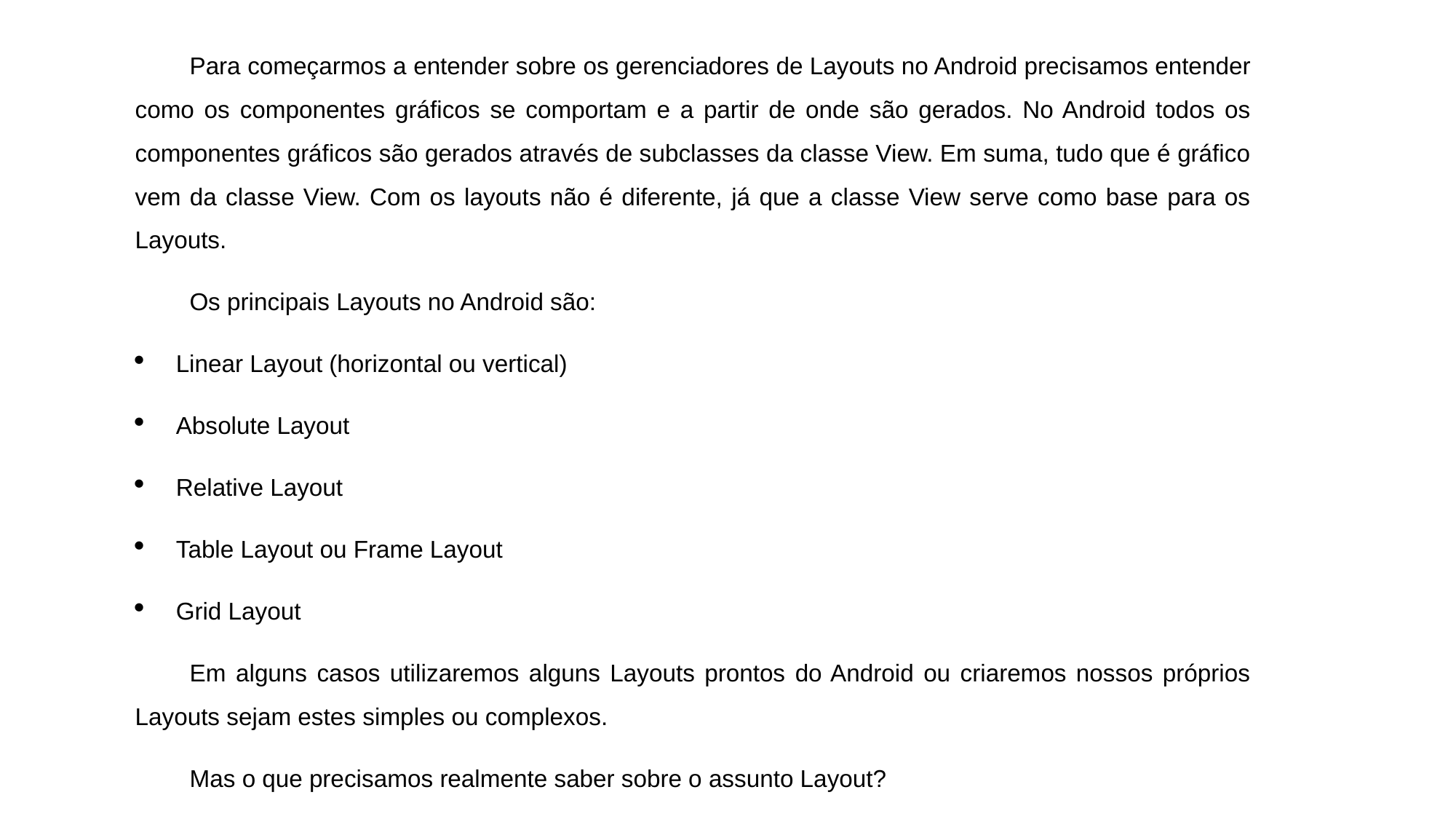

Para começarmos a entender sobre os gerenciadores de Layouts no Android precisamos entender como os componentes gráficos se comportam e a partir de onde são gerados. No Android todos os componentes gráficos são gerados através de subclasses da classe View. Em suma, tudo que é gráfico vem da classe View. Com os layouts não é diferente, já que a classe View serve como base para os Layouts.
Os principais Layouts no Android são:
Linear Layout (horizontal ou vertical)
Absolute Layout
Relative Layout
Table Layout ou Frame Layout
Grid Layout
Em alguns casos utilizaremos alguns Layouts prontos do Android ou criaremos nossos próprios Layouts sejam estes simples ou complexos.
Mas o que precisamos realmente saber sobre o assunto Layout?